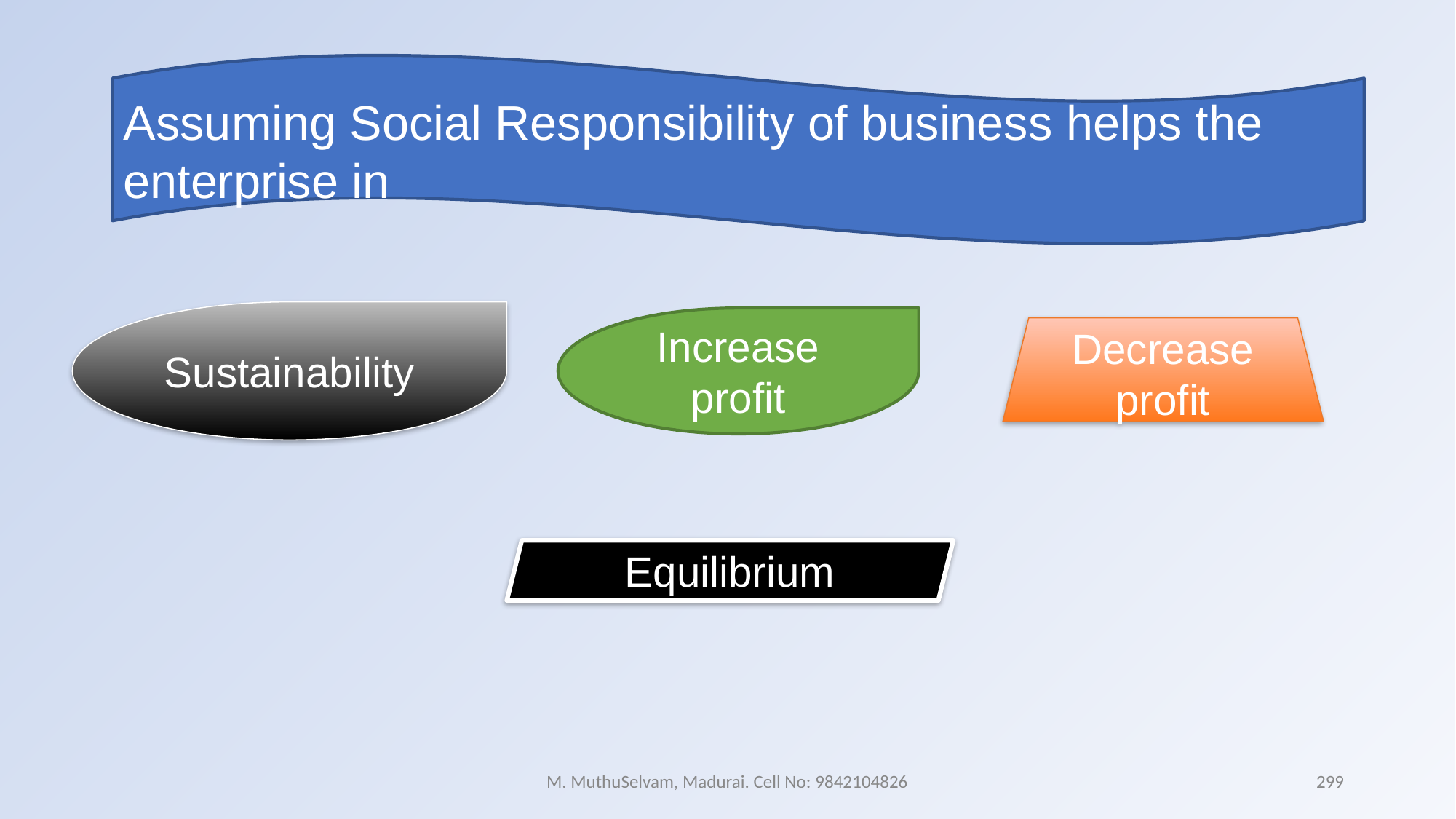

Assuming Social Responsibility of business helps the enterprise in
Sustainability
Increase profit
Decrease profit
Equilibrium
M. MuthuSelvam, Madurai. Cell No: 9842104826
299